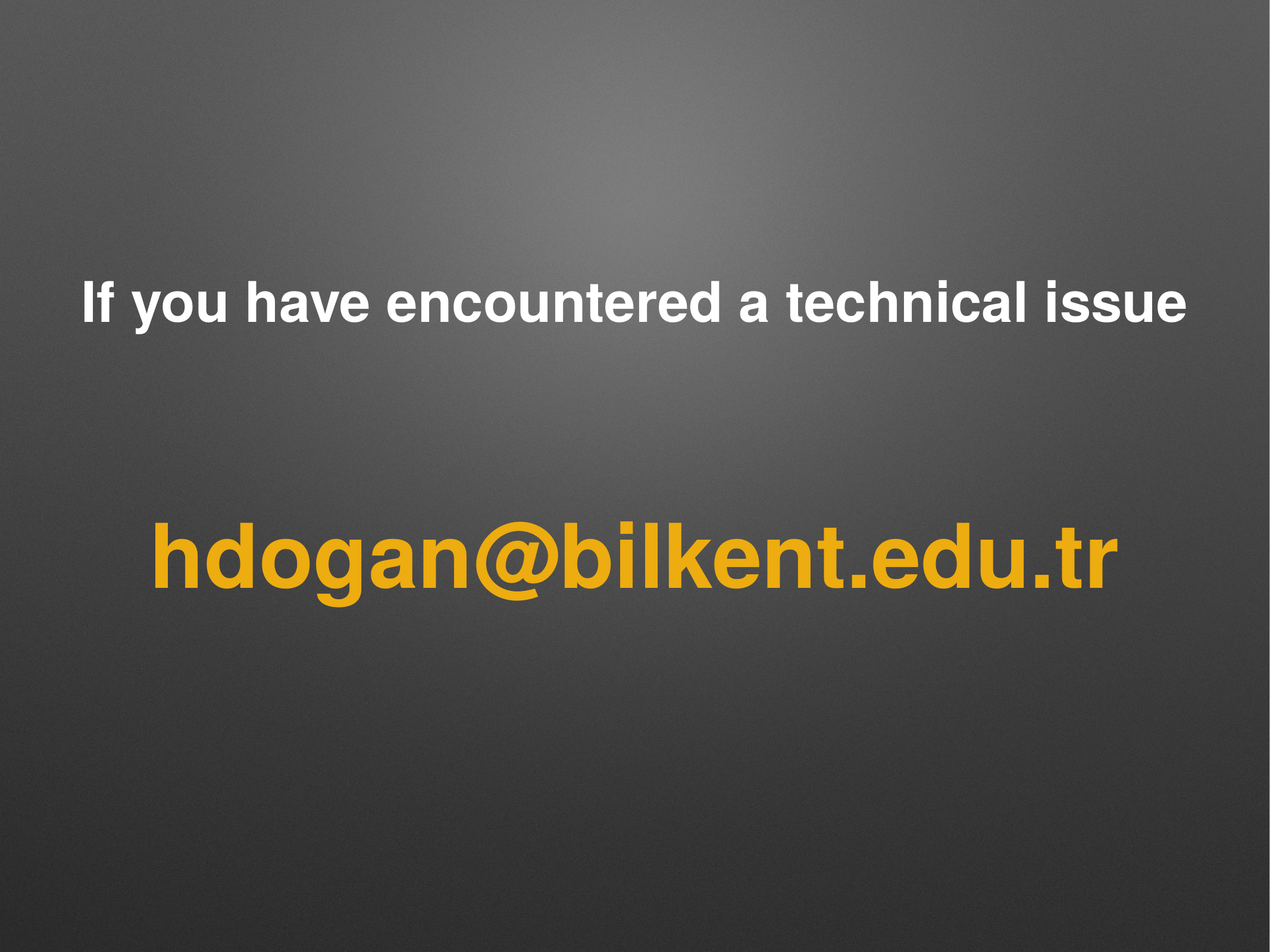

If you have encountered a technical issue
# hdogan@bilkent.edu.tr